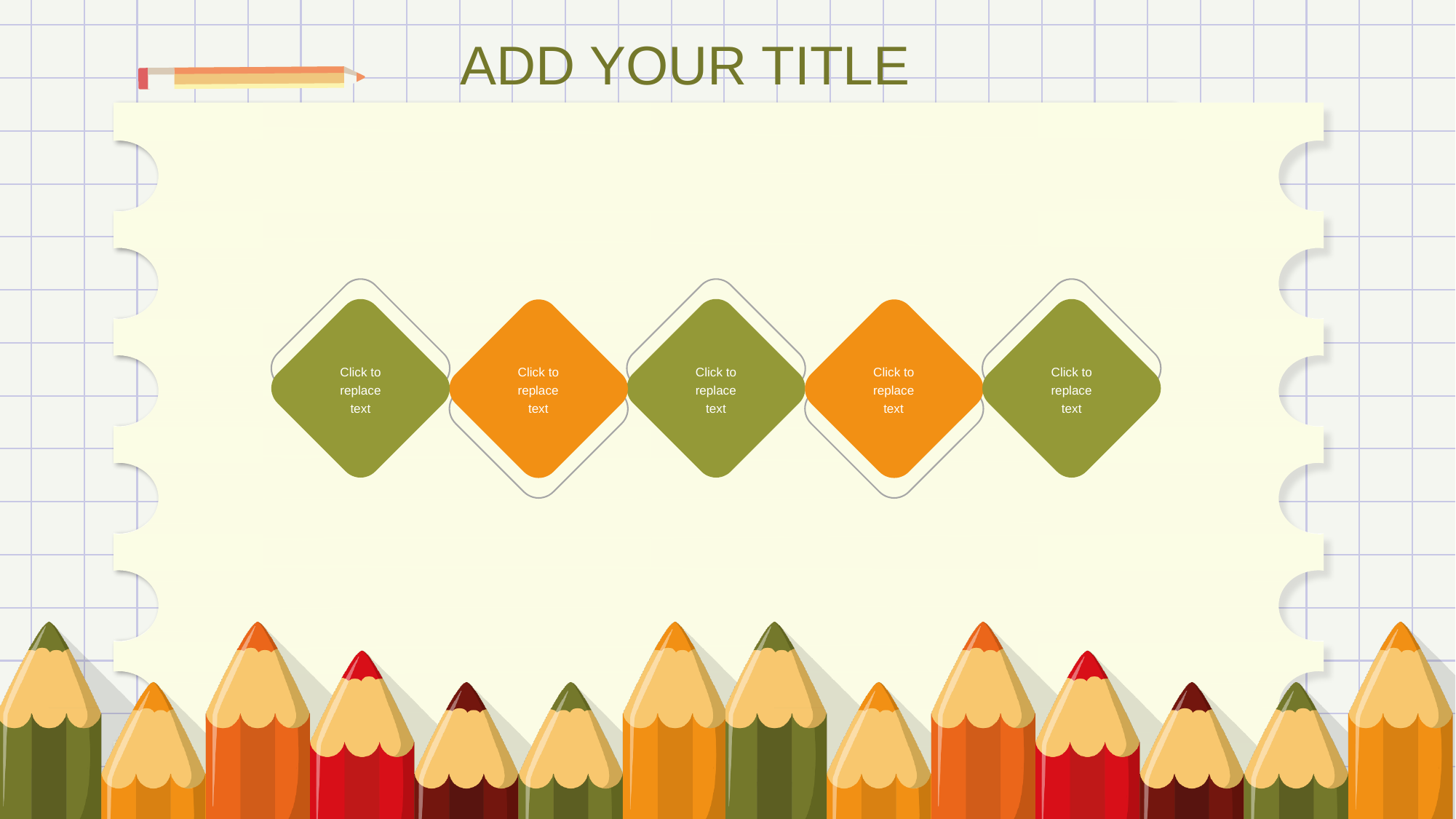

Click to replace text
Click to replace text
Click to replace text
Click to replace text
Click to replace text